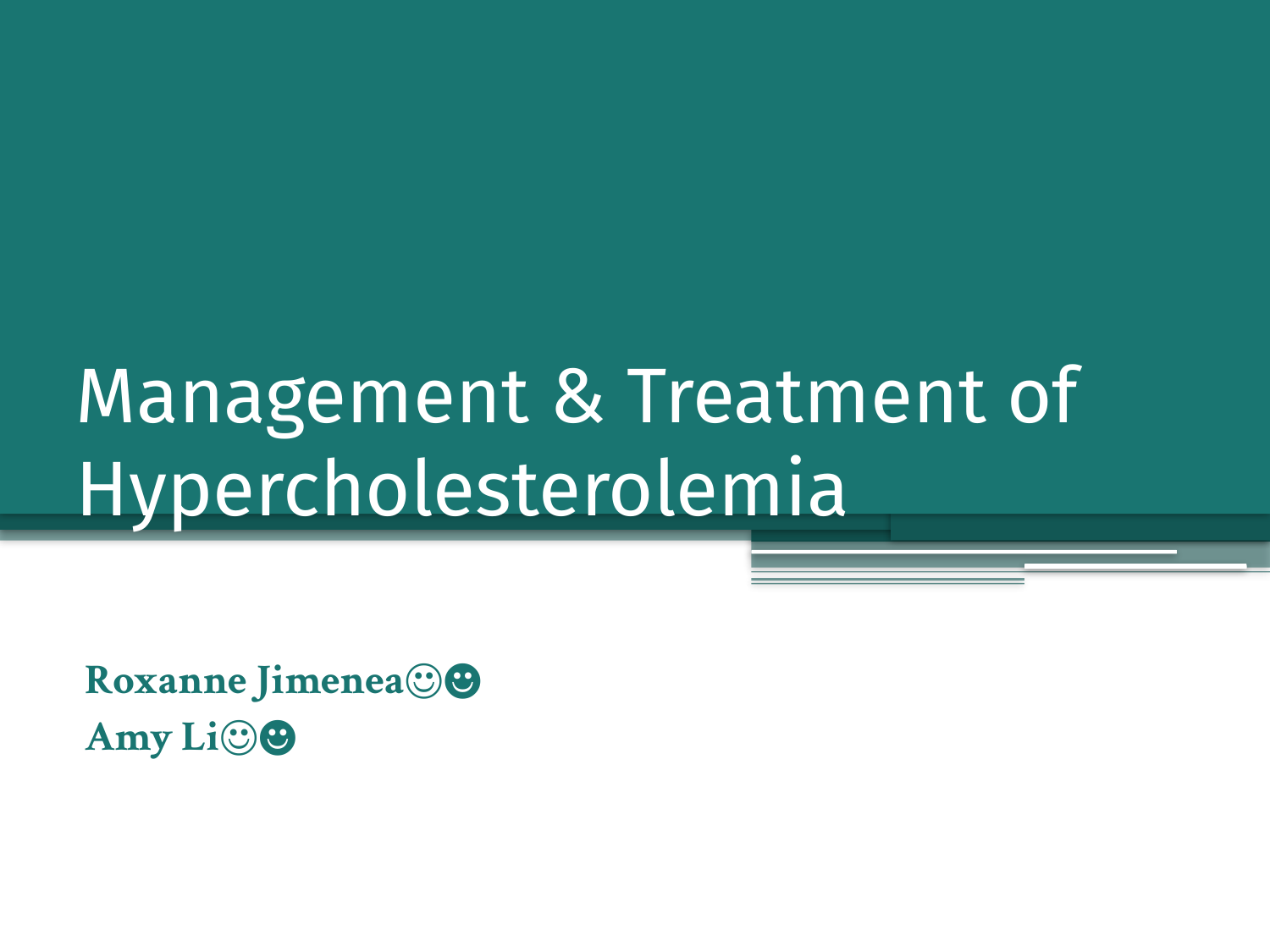

# Management & Treatment of Hypercholesterolemia
Roxanne Jimenea☺☻
Amy Li☺☻